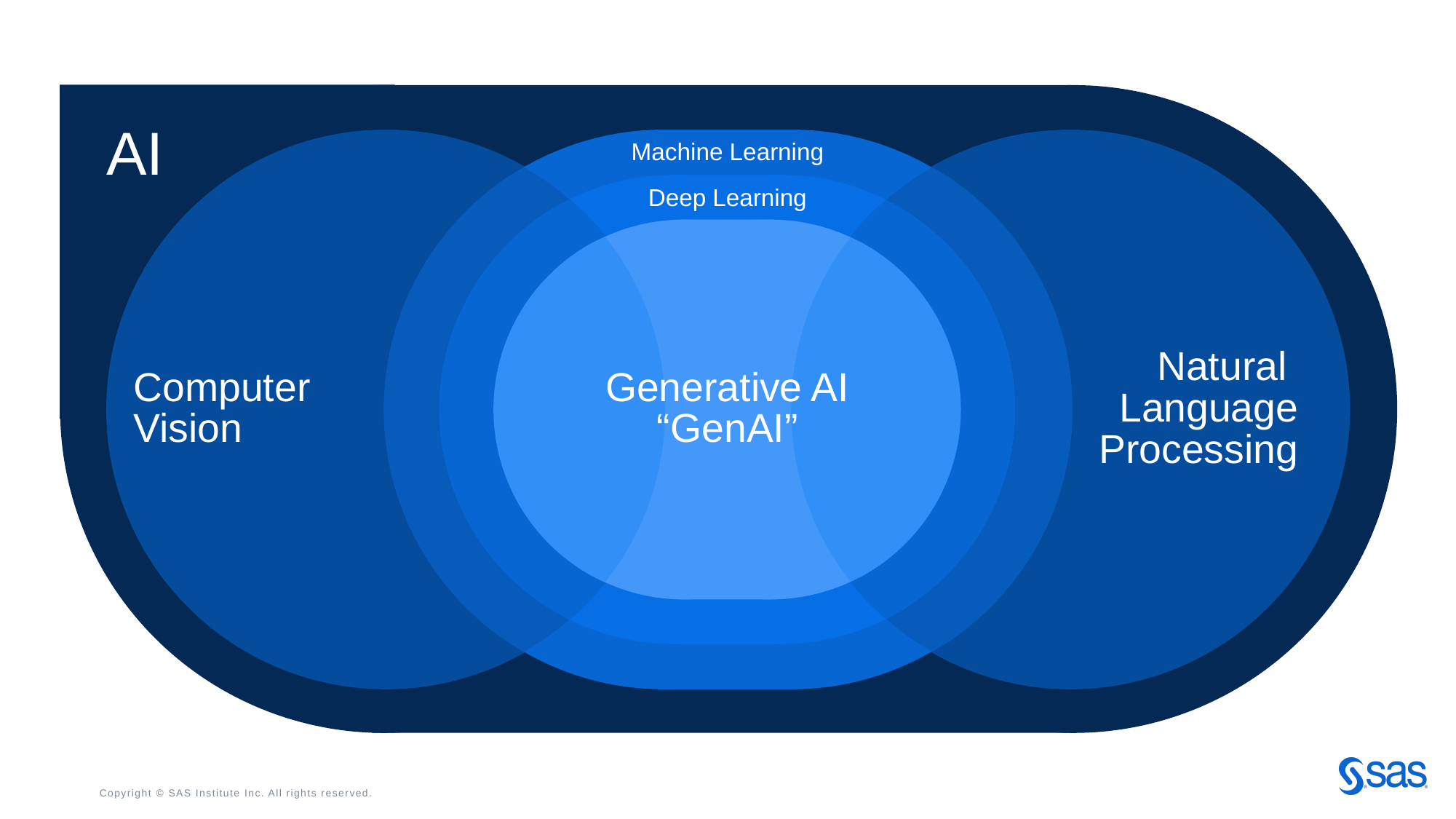

AI

Machine Learning

Deep Learning

Natural
Language Processing
Generative AI
“GenAI”
Computer
Vision
LLM
Digital Twins
Synthetic Data